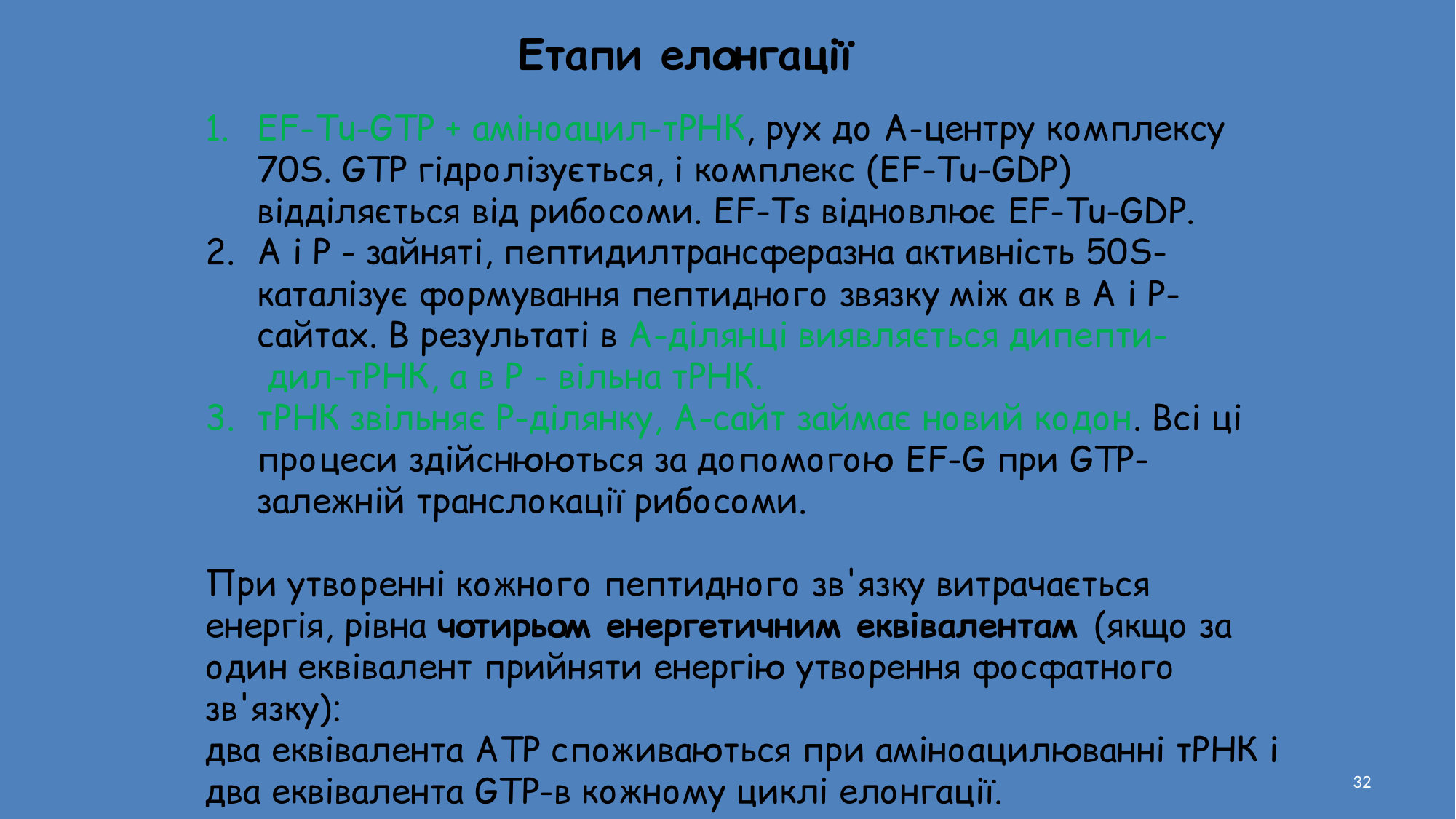

# Етапи елонгації
EF-Tu-GTP + аміноацил-тРНК, рух до А-центру комплексу 70S. GTP гідролізується, і комплекс (EF-Tu-GDP) відділяється від рибосоми. EF-Ts відновлює EF-Tu-GDP.
А і Р - зайняті, пептидилтрансферазна активність 50S-каталізує формування пептидного звязку між ак в А і Р-сайтах. В результаті в А-ділянці виявляється дипепти-
      дил-тРНК, а в Р - вільна тРНК.
тРНК звільняє Р-ділянку, А-сайт займає новий кодон. Всі ці процеси здійснюються за допомогою EF-G при GTP-залежній транслокації рибосоми.

При утворенні кожного пептидного зв'язку витрачається енергія, рівна чотирьом енергетичним еквівалентам (якщо за один еквівалент прийняти енергію утворення фосфатного зв'язку):
два еквівалента АТР споживаються при аміноацилюванні тРНК і два еквівалента GTP-в кожному циклі елонгації.
32